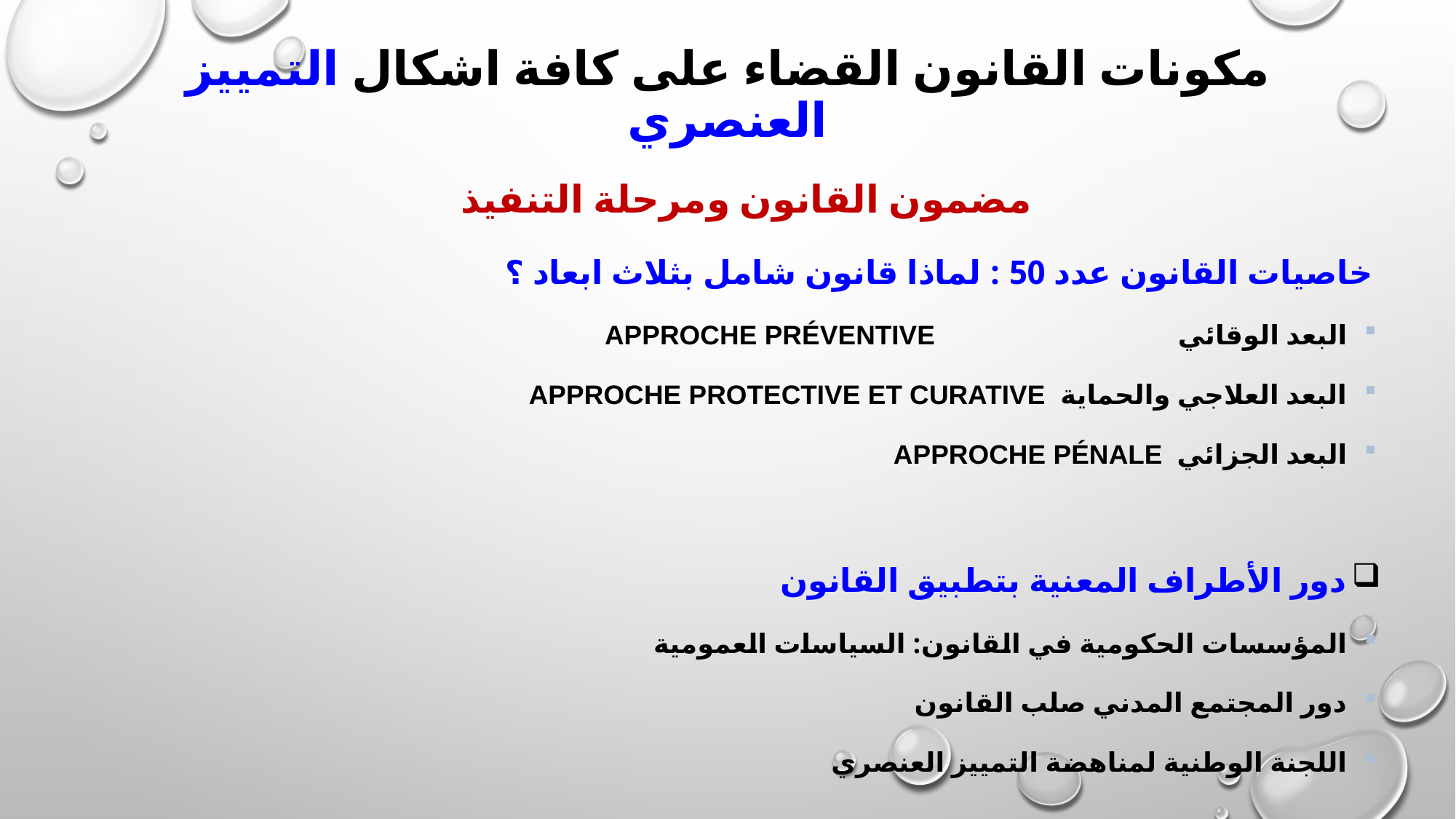

# مكونات القانون القضاء على كافة اشكال التمييز العنصري
مضمون القانون ومرحلة التنفيذ
خاصيات القانون عدد 50 : لماذا قانون شامل بثلاث ابعاد ؟
البعد الوقائي                                   Approche Préventive
البعد العلاجي والحماية  Approche Protective et Curative
البعد الجزائي  Approche Pénale

دور الأطراف المعنية بتطبيق القانون
المؤسسات الحكومية في القانون: السياسات العمومية
دور المجتمع المدني صلب القانون
اللجنة الوطنية لمناهضة التمييز العنصري